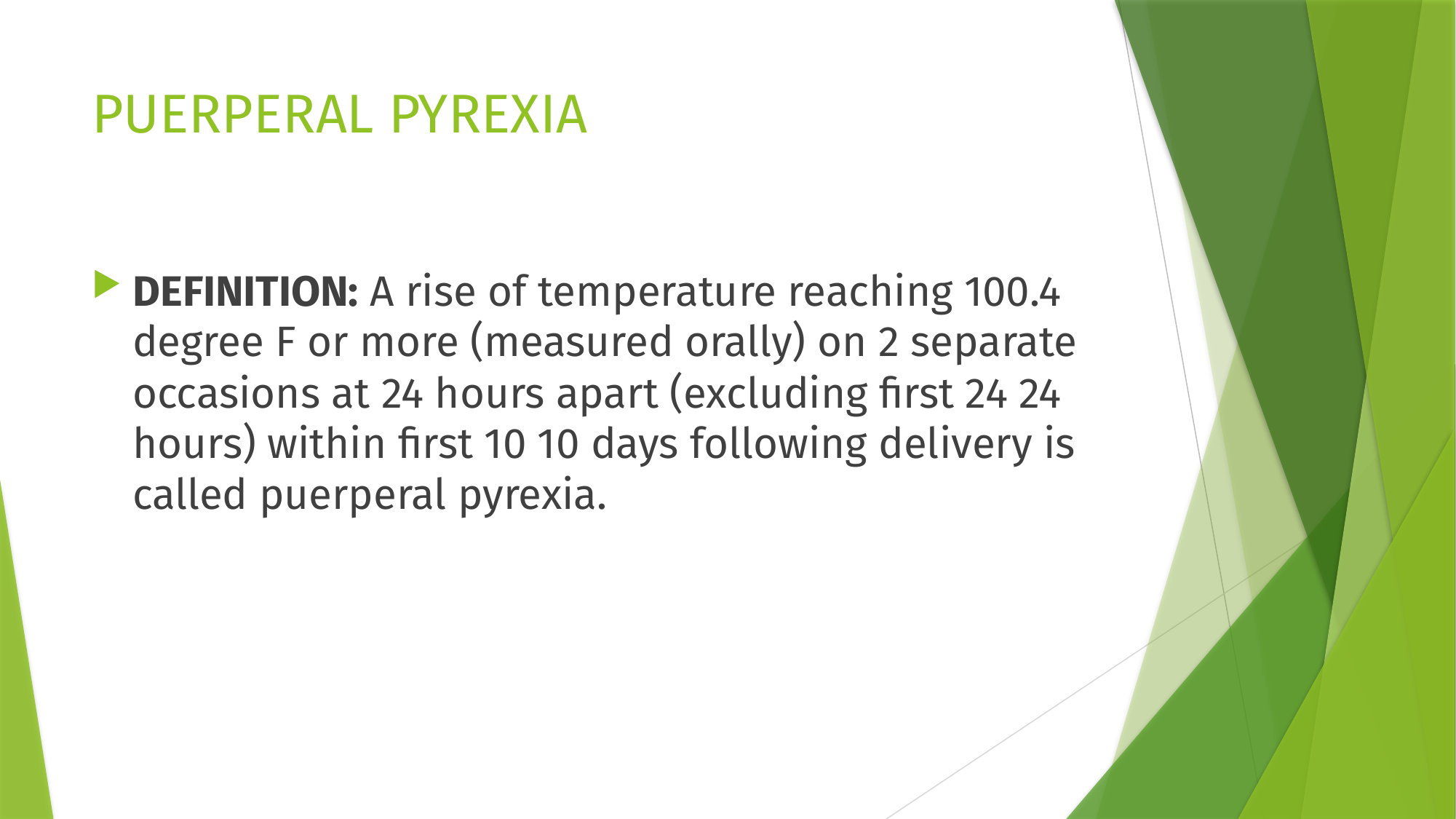

# PUERPERAL PYREXIA
DEFINITION: A rise of temperature reaching 100.4 degree F or more (measured orally) on 2 separate occasions at 24 hours apart (excluding first 24 24 hours) within first 10 10 days following delivery is called puerperal pyrexia.